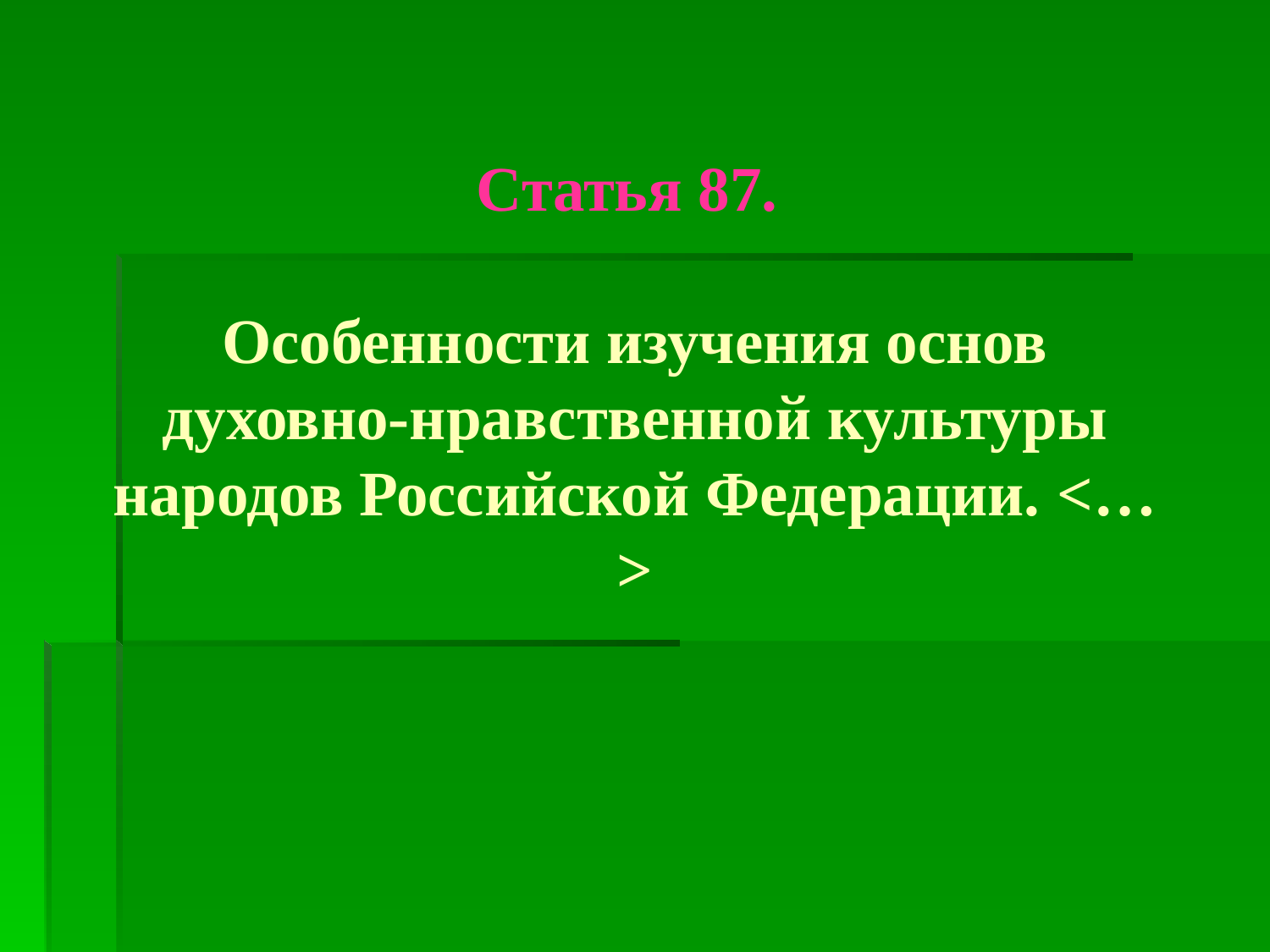

# Статья 87. Особенности изучения основ духовно-нравственной культуры народов Российской Федерации. <…>